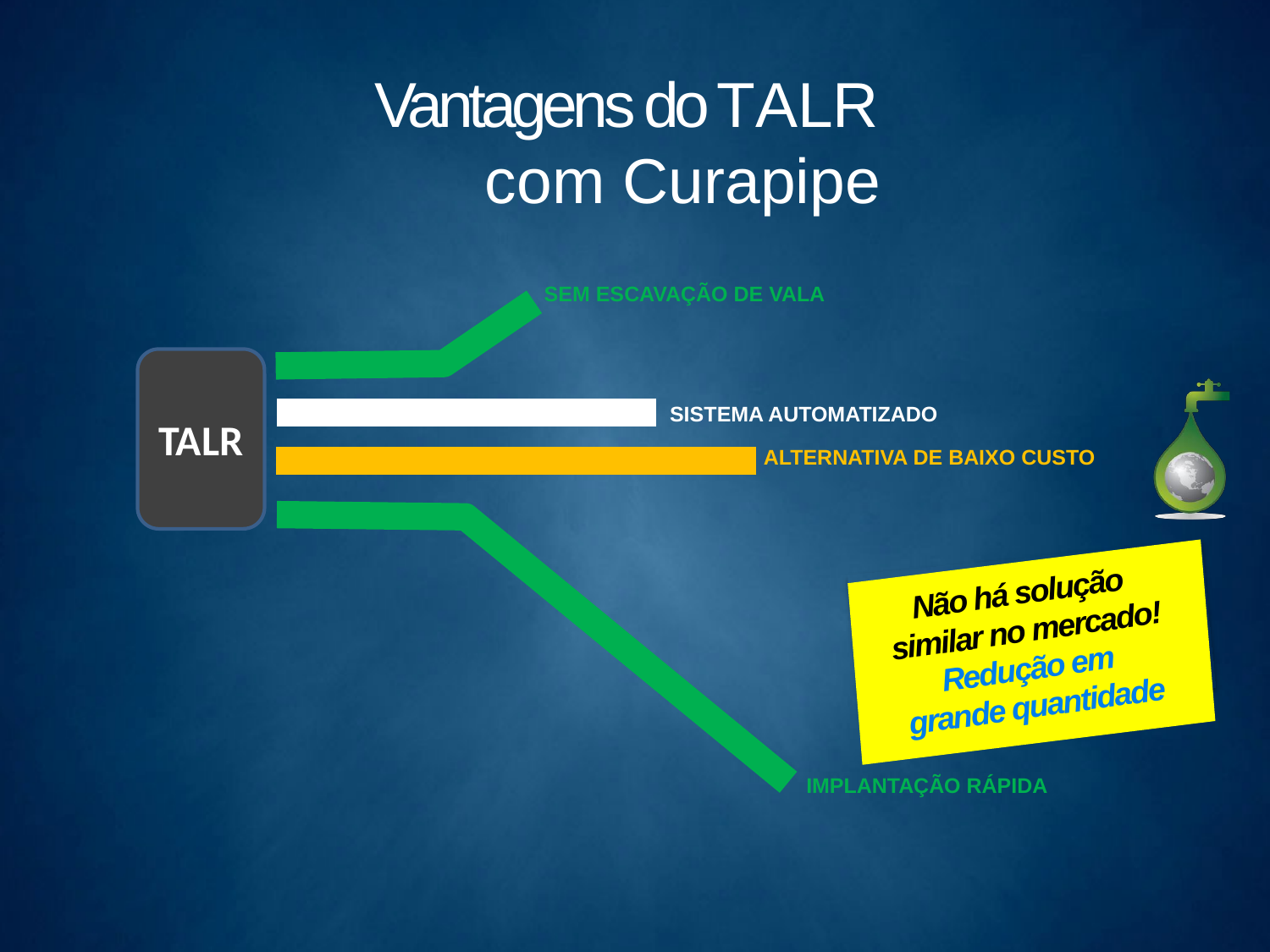

Vantagens do TALR
com Curapipe
SEM ESCAVAÇÃO DE VALA

TALR

SISTEMA AUTOMATIZADO
ALTERNATIVA DE BAIXO CUSTO

Não há solução
similar no mercado!
Redução em
grande quantidade
IMPLANTAÇÃO RÁPIDA